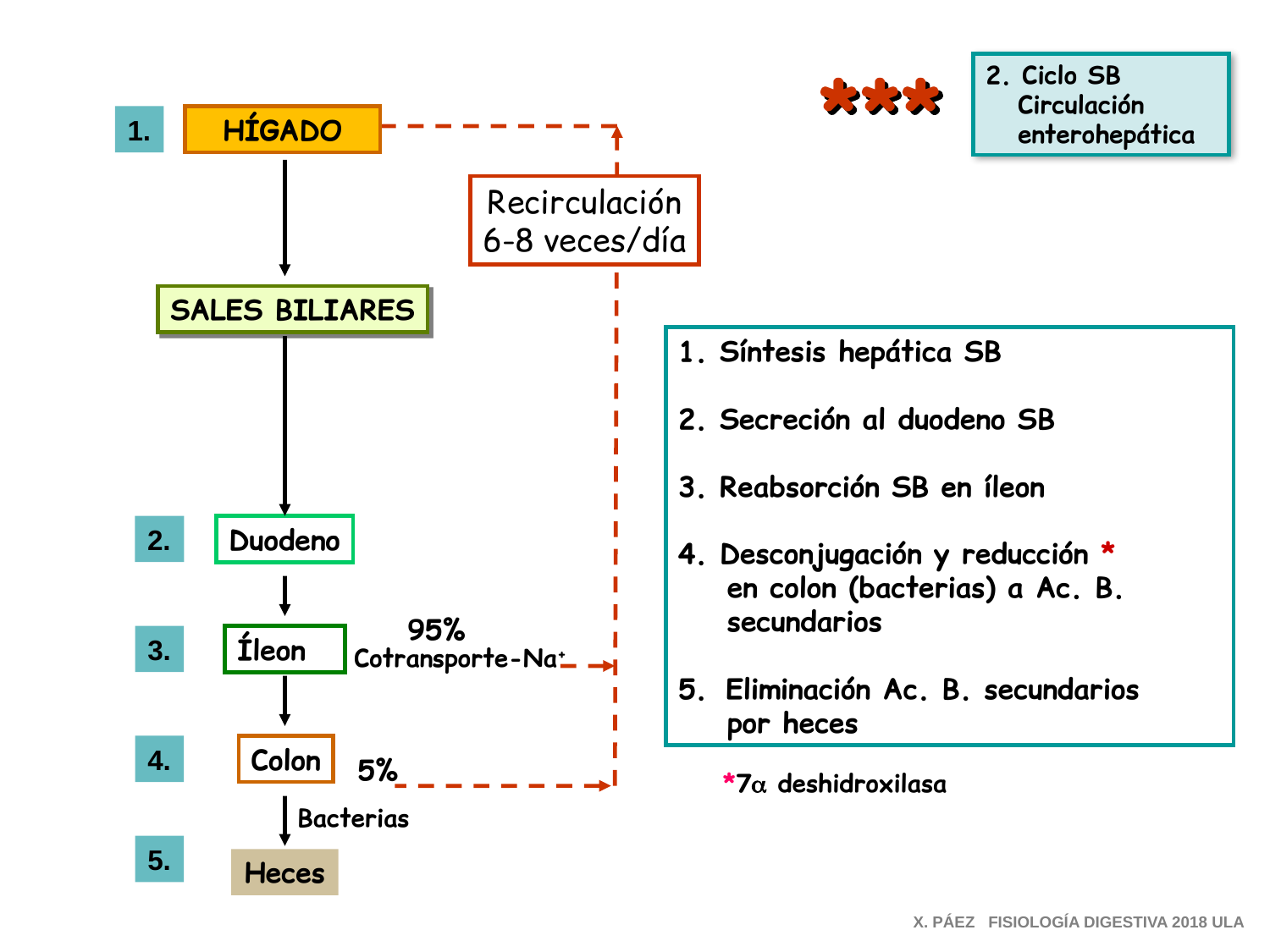

2. Ciclo SB
   Circulación
   enterohepática
***
1.
HÍGADO

Recirculación
6-8 veces/día
SALES BILIARES
1. Síntesis hepática SB

2. Secreción al duodeno SB

3. Reabsorción SB en íleon

4. Desconjugación y reducción *
    en colon (bacterias) a Ac. B.
    secundarios

Eliminación Ac. B. secundarios
    por heces

2.
Duodeno

95%
3.
Íleon
Cotransporte-Na+

4.
Colon
5%
*7α deshidroxilasa

Bacterias

5.
Heces
X. PÁEZ   FISIOLOGÍA DIGESTIVA 2018 ULA